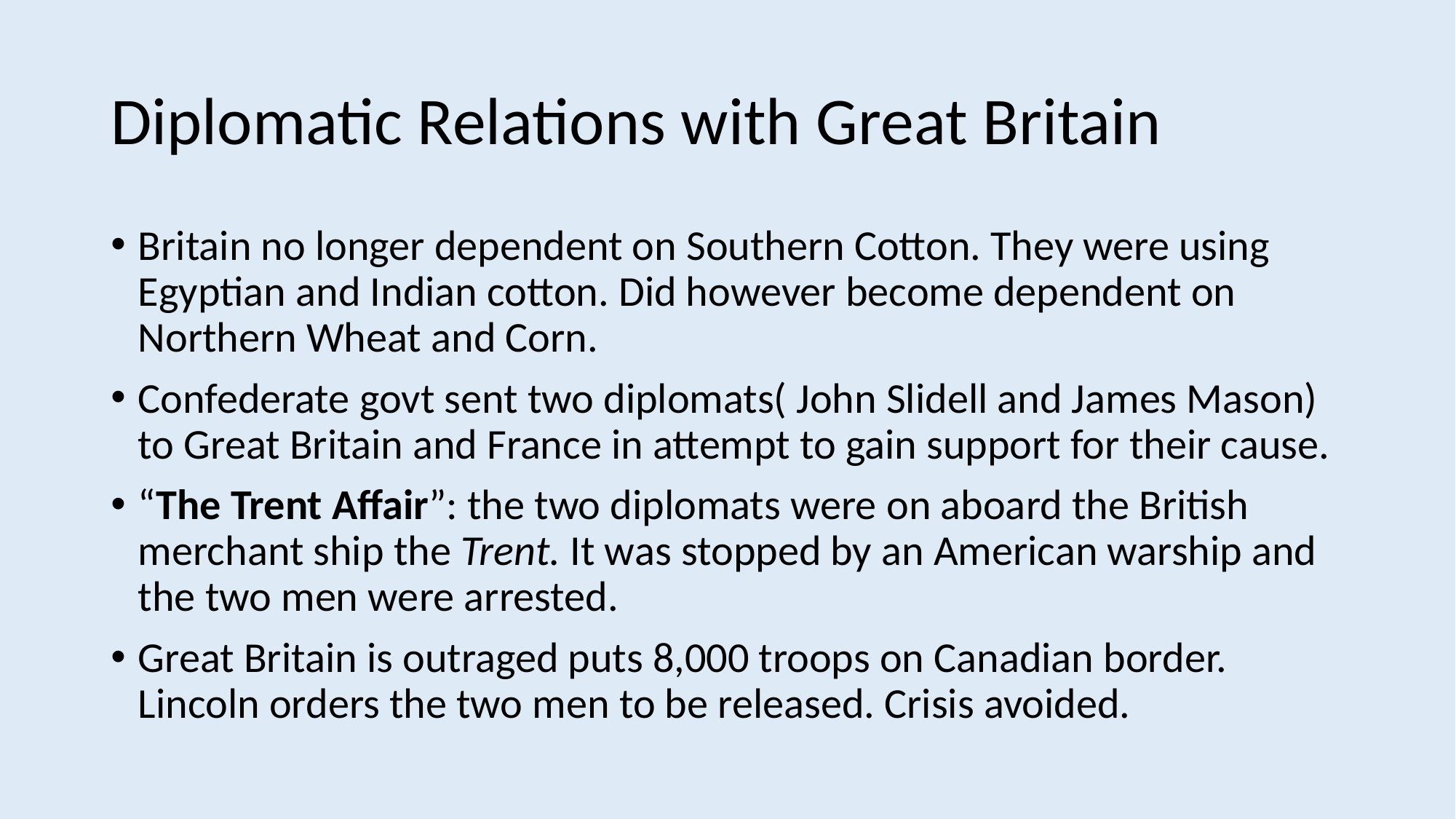

# Diplomatic Relations with Great Britain
Britain no longer dependent on Southern Cotton. They were using Egyptian and Indian cotton. Did however become dependent on Northern Wheat and Corn.
Confederate govt sent two diplomats( John Slidell and James Mason) to Great Britain and France in attempt to gain support for their cause.
“The Trent Affair”: the two diplomats were on aboard the British merchant ship the Trent. It was stopped by an American warship and the two men were arrested.
Great Britain is outraged puts 8,000 troops on Canadian border. Lincoln orders the two men to be released. Crisis avoided.